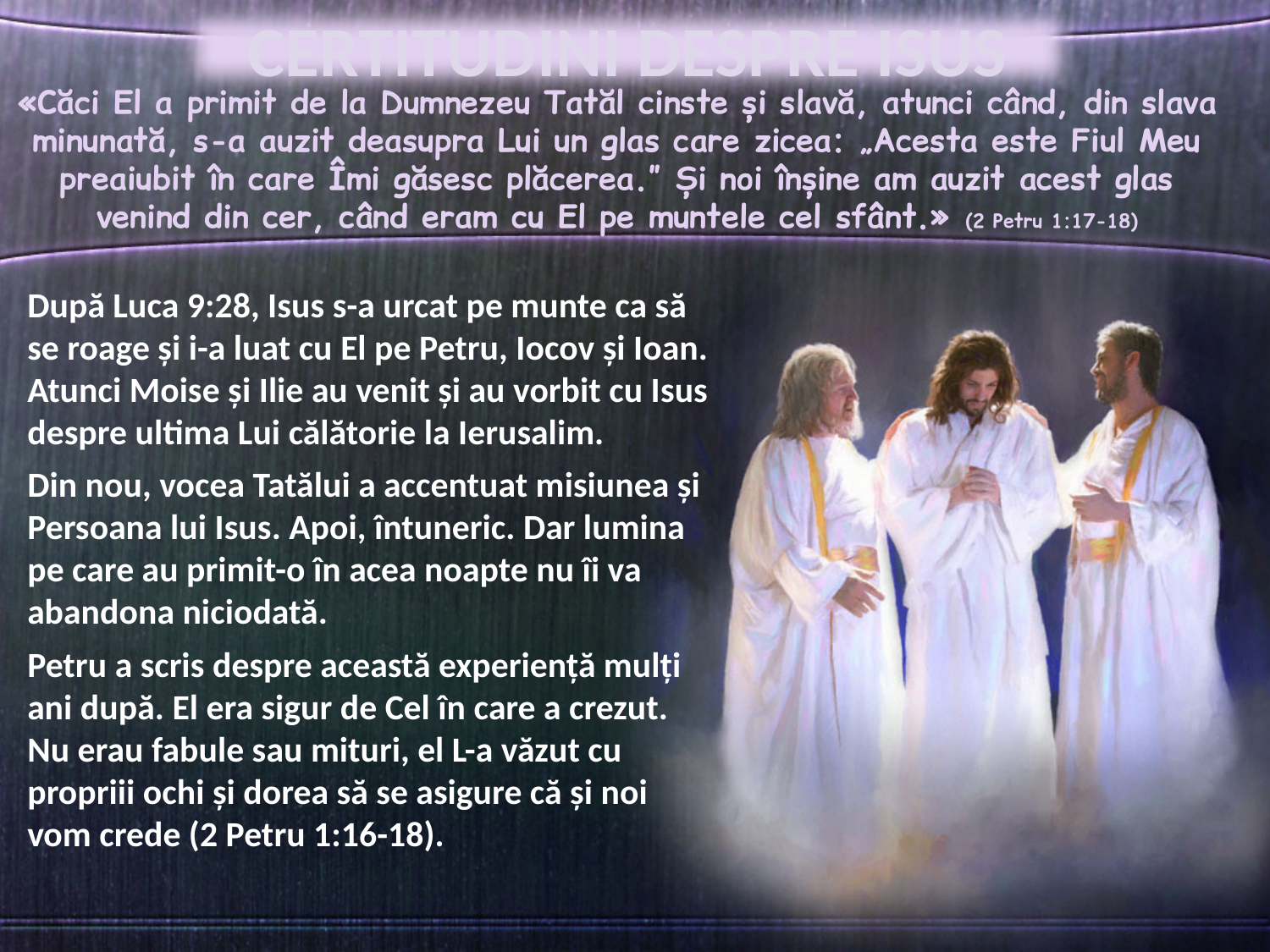

CERTITUDINI DESPRE ISUS
«Căci El a primit de la Dumnezeu Tatăl cinste şi slavă, atunci când, din slava minunată, s-a auzit deasupra Lui un glas care zicea: „Acesta este Fiul Meu preaiubit în care Îmi găsesc plăcerea.” Şi noi înşine am auzit acest glas venind din cer, când eram cu El pe muntele cel sfânt.» (2 Petru 1:17-18)
După Luca 9:28, Isus s-a urcat pe munte ca să se roage şi i-a luat cu El pe Petru, Iocov şi Ioan. Atunci Moise şi Ilie au venit şi au vorbit cu Isus despre ultima Lui călătorie la Ierusalim.
Din nou, vocea Tatălui a accentuat misiunea şi Persoana lui Isus. Apoi, întuneric. Dar lumina pe care au primit-o în acea noapte nu îi va abandona niciodată.
Petru a scris despre această experienţă mulţi ani după. El era sigur de Cel în care a crezut. Nu erau fabule sau mituri, el L-a văzut cu propriii ochi şi dorea să se asigure că şi noi vom crede (2 Petru 1:16-18).